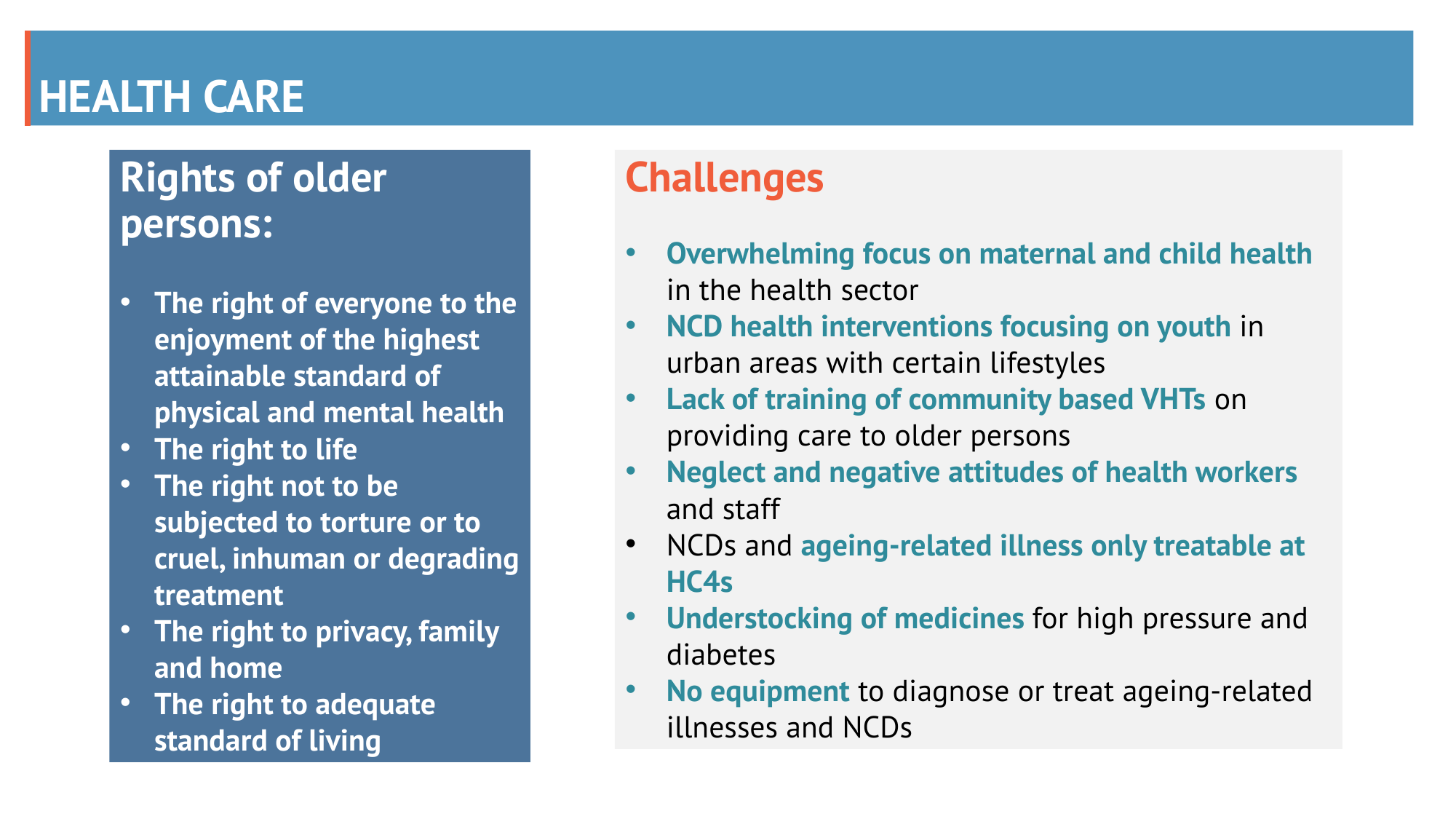

# HEALTH CARE
Rights of older persons:

The right of everyone to the enjoyment of the highest attainable standard of physical and mental health
The right to life
The right not to be subjected to torture or to cruel, inhuman or degrading treatment
The right to privacy, family and home
The right to adequate standard of living
Challenges

Overwhelming focus on maternal and child health in the health sector
NCD health interventions focusing on youth in urban areas with certain lifestyles
Lack of training of community based VHTs on providing care to older persons
Neglect and negative attitudes of health workers and staff
NCDs and ageing-related illness only treatable at HC4s
Understocking of medicines for high pressure and diabetes
No equipment to diagnose or treat ageing-related illnesses and NCDs